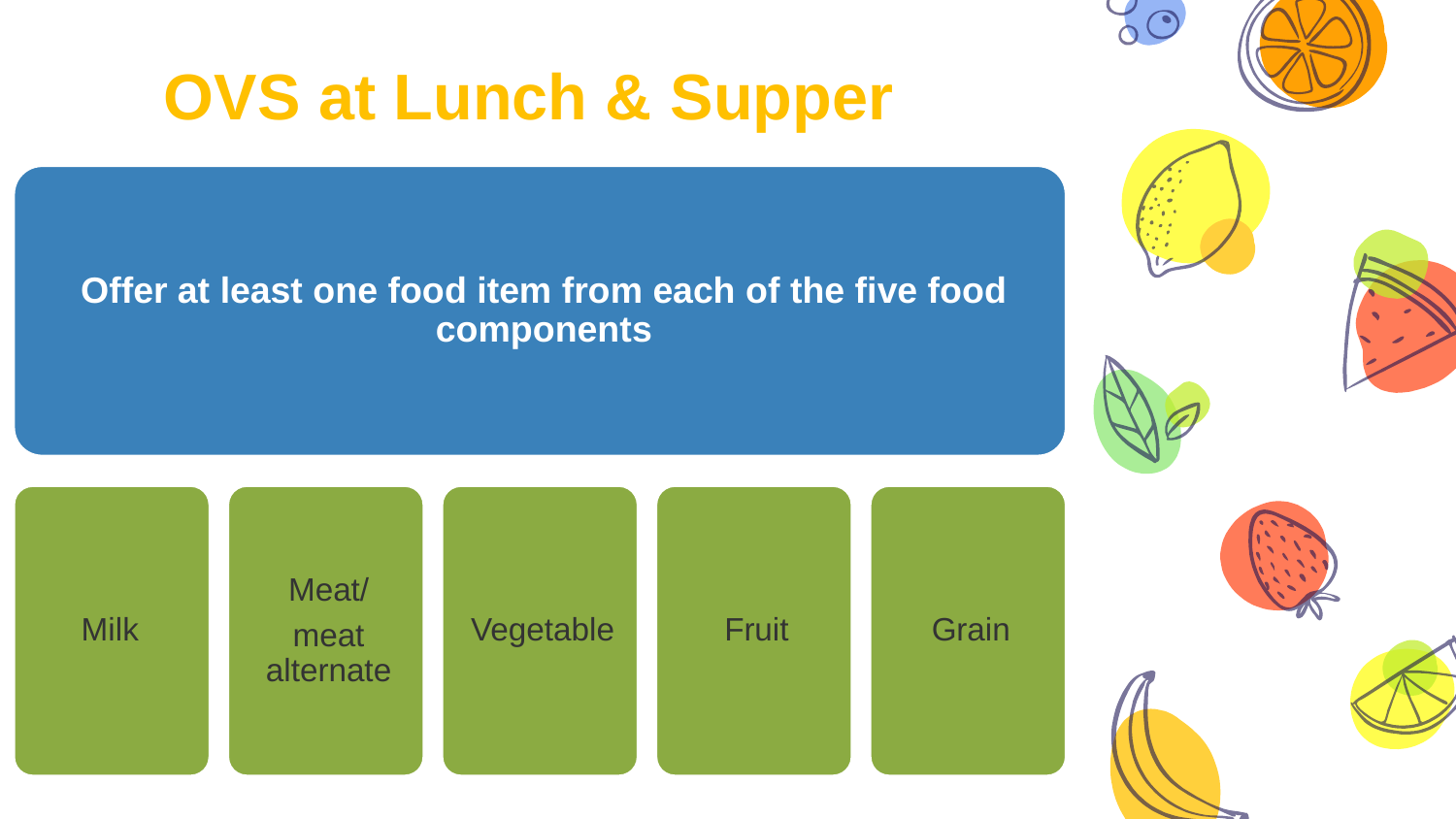

# OVS at Lunch & Supper
Offer at least one food item from each of the five food components
Milk
Meat/
meat alternate
Vegetable
Fruit
Grain